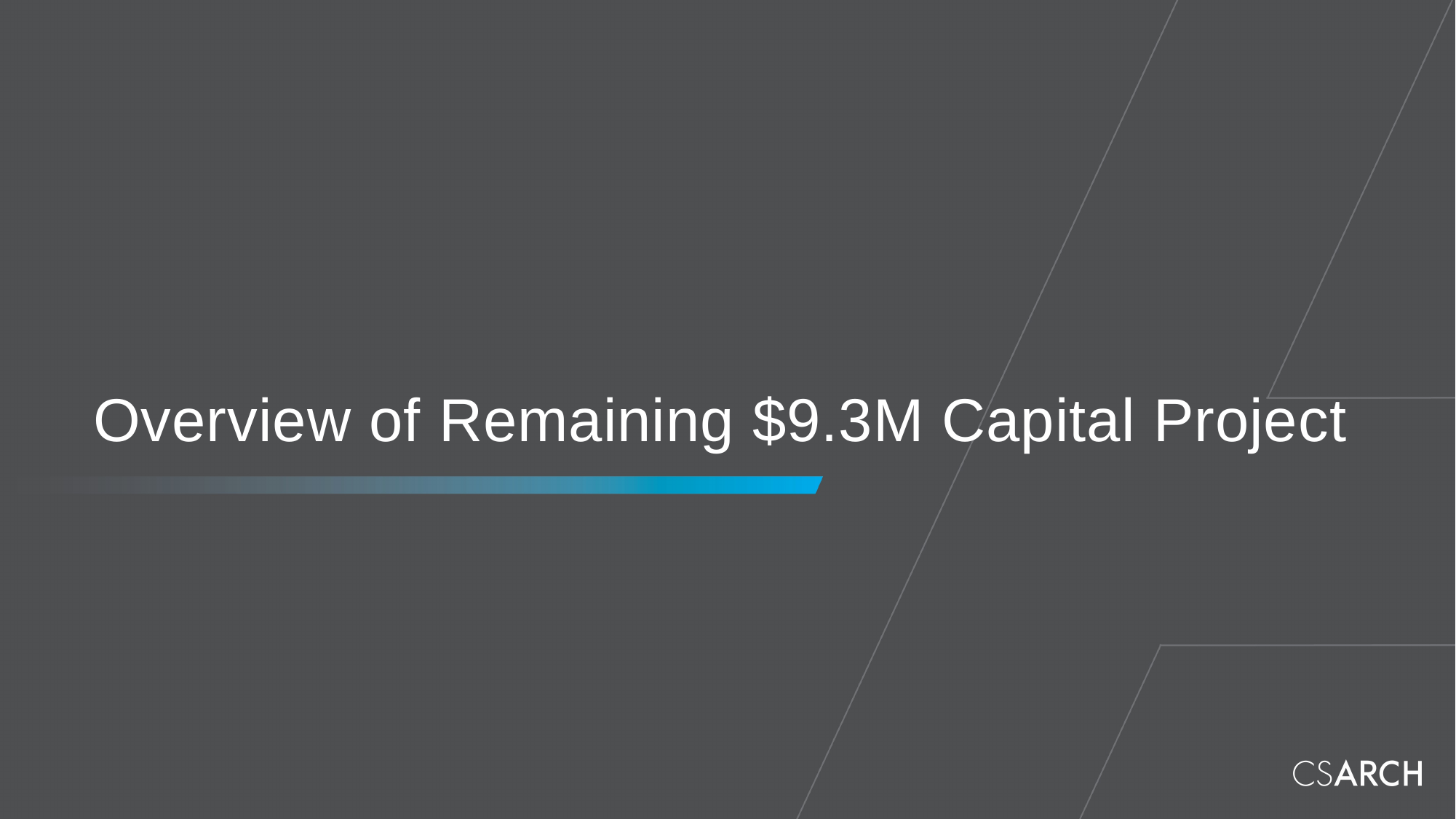

# Overview of Remaining $9.3M Capital Project